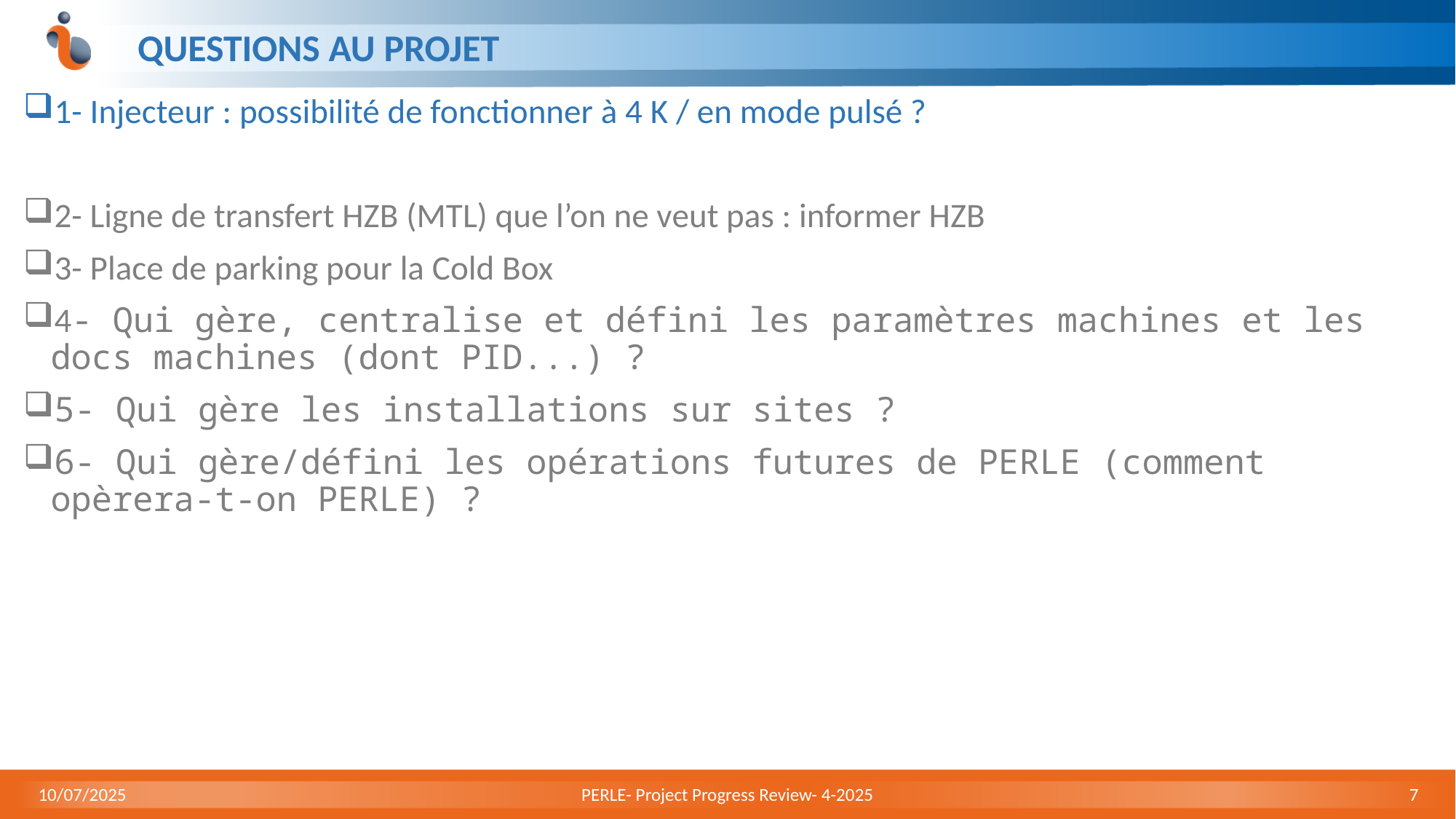

# Questions au projet
1- Injecteur : possibilité de fonctionner à 4 K / en mode pulsé ?

2- Ligne de transfert HZB (MTL) que l’on ne veut pas : informer HZB
3- Place de parking pour la Cold Box
4- Qui gère, centralise et défini les paramètres machines et les docs machines (dont PID...) ?
5- Qui gère les installations sur sites ?
6- Qui gère/défini les opérations futures de PERLE (comment opèrera-t-on PERLE) ?
10/07/2025
PERLE- Project Progress Review- 4-2025
7